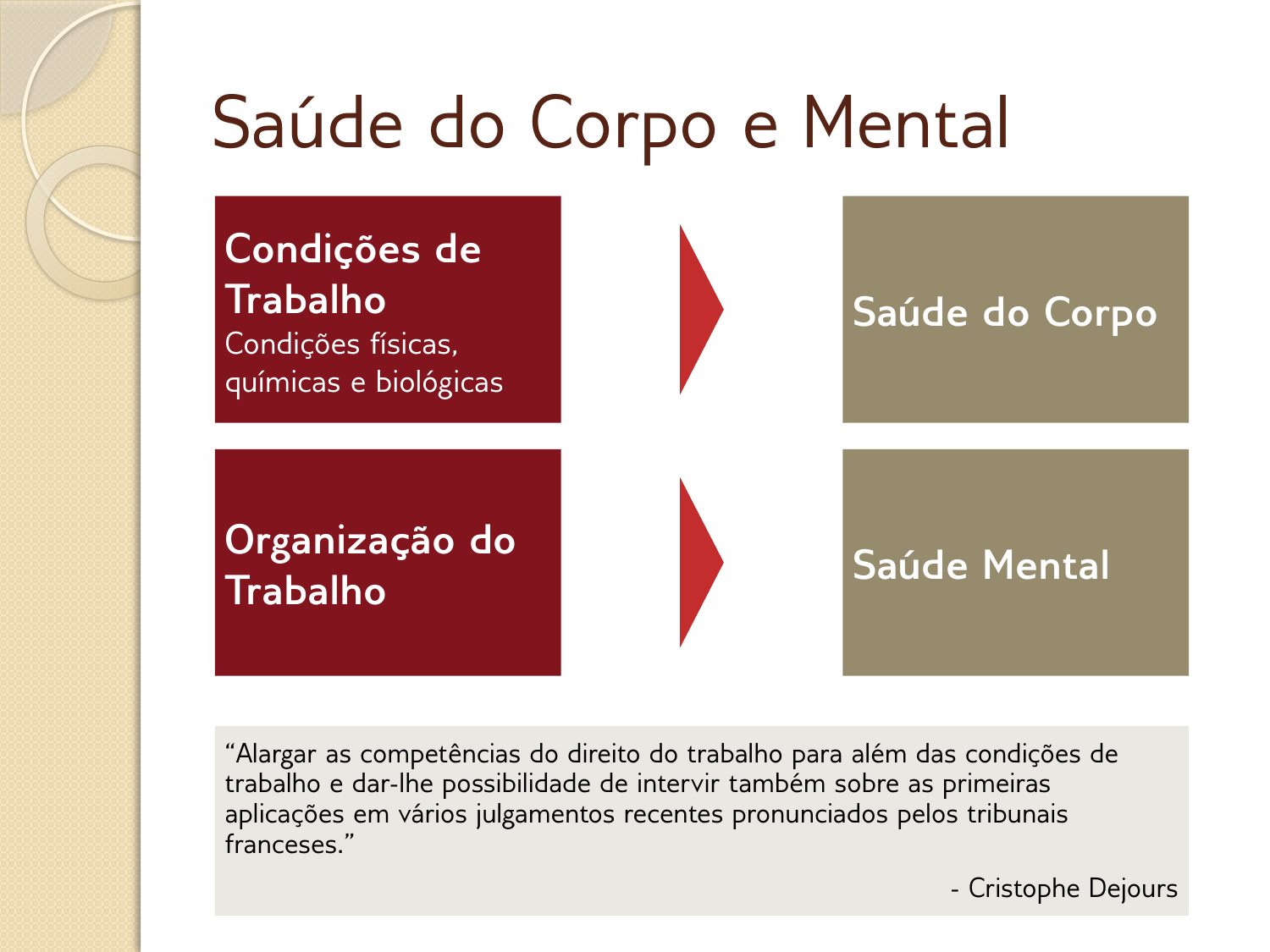

# Saúde do Corpo e Mental
Condições de Trabalho
Condições físicas, químicas e biológicas
Saúde do Corpo

Organização do Trabalho
Saúde Mental

“Alargar as competências do direito do trabalho para além das condições de trabalho e dar-lhe possibilidade de intervir também sobre as primeiras aplicações em vários julgamentos recentes pronunciados pelos tribunais franceses.”
- Cristophe Dejours